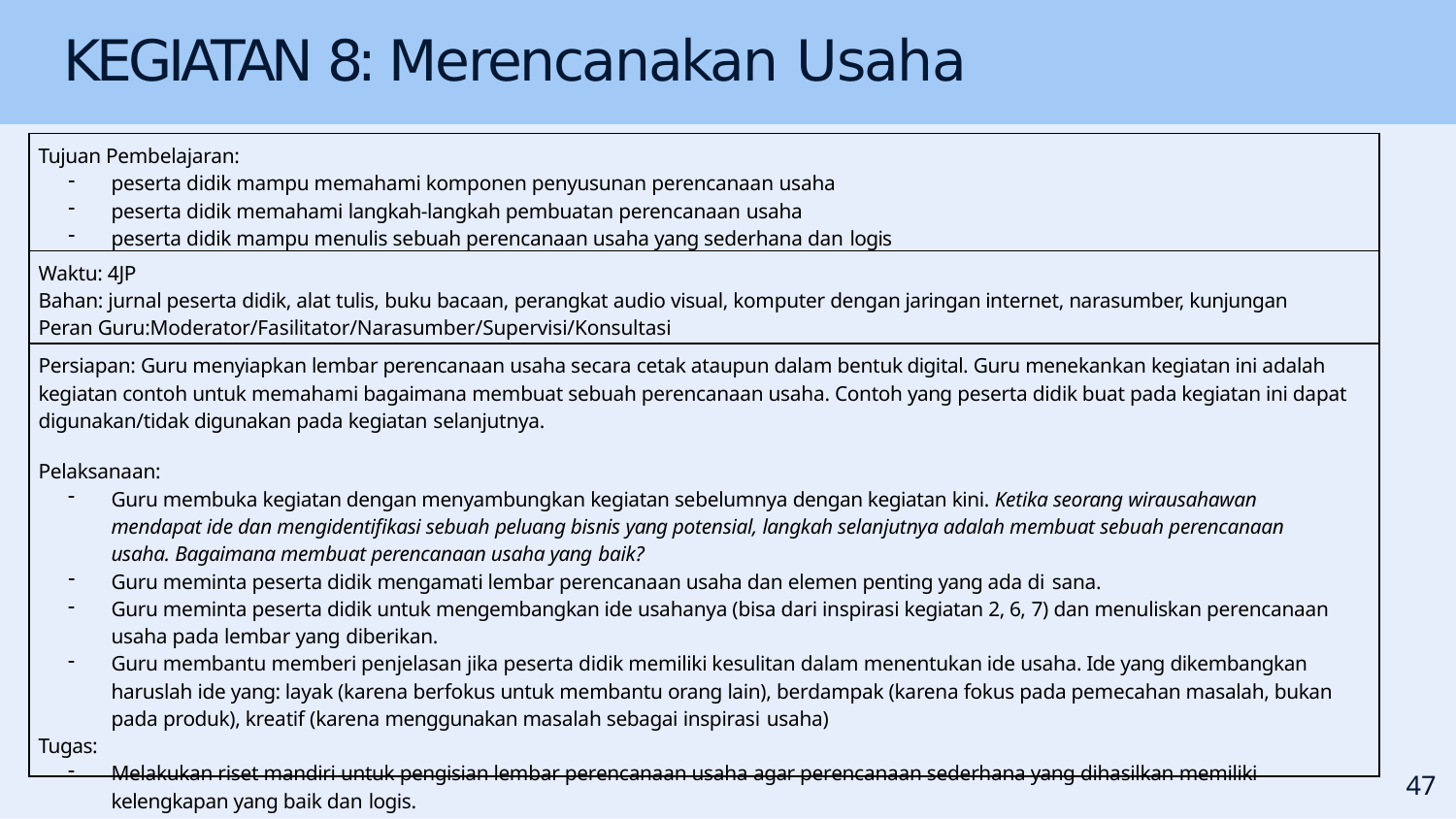

# KEGIATAN 8: Merencanakan Usaha

| Tujuan Pembelajaran: peserta didik mampu memahami komponen penyusunan perencanaan usaha peserta didik memahami langkah-langkah pembuatan perencanaan usaha peserta didik mampu menulis sebuah perencanaan usaha yang sederhana dan logis |
| --- |
| Waktu: 4JP Bahan: jurnal peserta didik, alat tulis, buku bacaan, perangkat audio visual, komputer dengan jaringan internet, narasumber, kunjungan Peran Guru:Moderator/Fasilitator/Narasumber/Supervisi/Konsultasi |
| Persiapan: Guru menyiapkan lembar perencanaan usaha secara cetak ataupun dalam bentuk digital. Guru menekankan kegiatan ini adalah kegiatan contoh untuk memahami bagaimana membuat sebuah perencanaan usaha. Contoh yang peserta didik buat pada kegiatan ini dapat digunakan/tidak digunakan pada kegiatan selanjutnya. Pelaksanaan: Guru membuka kegiatan dengan menyambungkan kegiatan sebelumnya dengan kegiatan kini. Ketika seorang wirausahawan mendapat ide dan mengidentiﬁkasi sebuah peluang bisnis yang potensial, langkah selanjutnya adalah membuat sebuah perencanaan usaha. Bagaimana membuat perencanaan usaha yang baik? Guru meminta peserta didik mengamati lembar perencanaan usaha dan elemen penting yang ada di sana. Guru meminta peserta didik untuk mengembangkan ide usahanya (bisa dari inspirasi kegiatan 2, 6, 7) dan menuliskan perencanaan usaha pada lembar yang diberikan. Guru membantu memberi penjelasan jika peserta didik memiliki kesulitan dalam menentukan ide usaha. Ide yang dikembangkan haruslah ide yang: layak (karena berfokus untuk membantu orang lain), berdampak (karena fokus pada pemecahan masalah, bukan pada produk), kreatif (karena menggunakan masalah sebagai inspirasi usaha) Tugas: Melakukan riset mandiri untuk pengisian lembar perencanaan usaha agar perencanaan sederhana yang dihasilkan memiliki kelengkapan yang baik dan logis. |
47